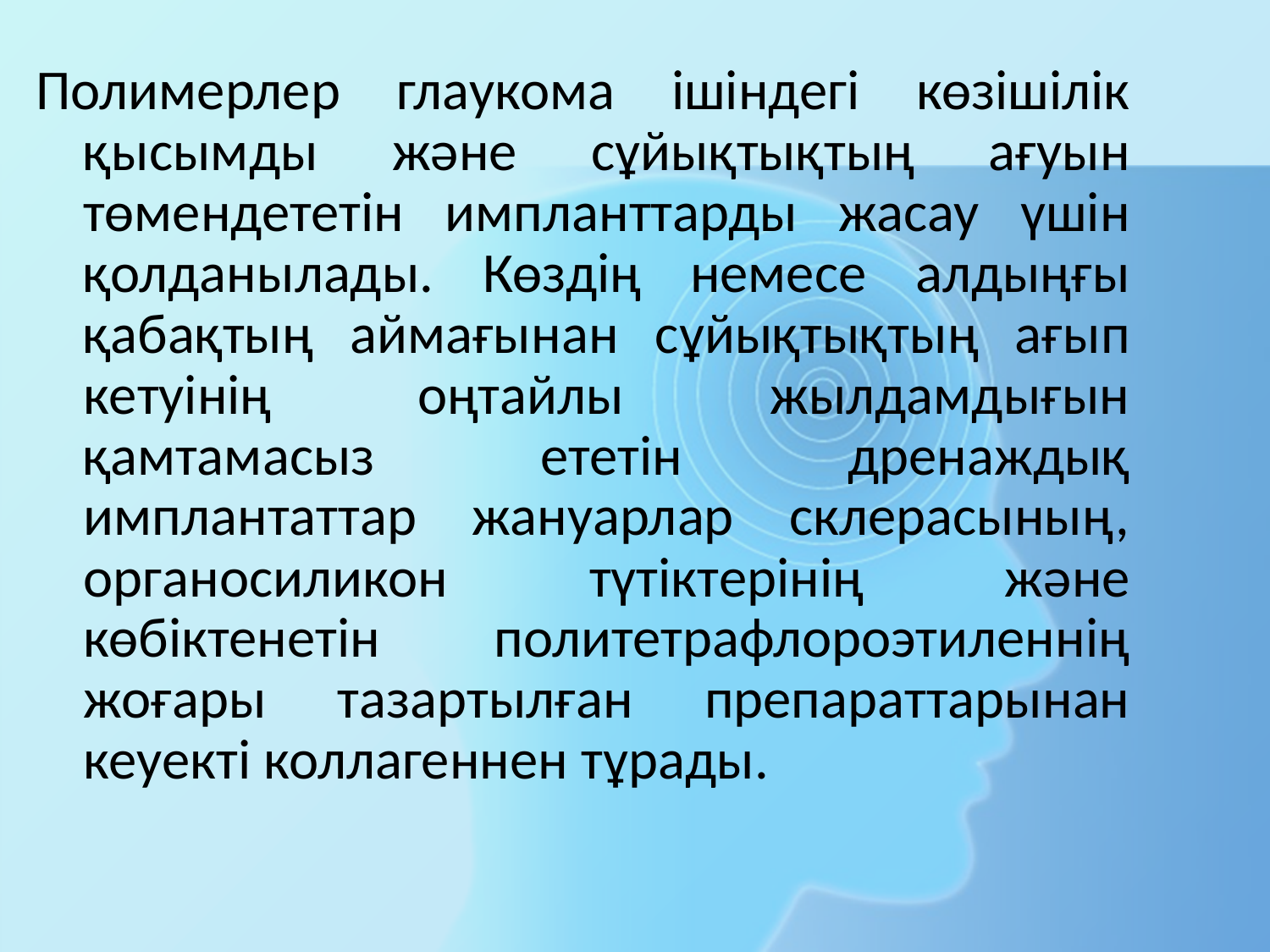

Полимерлер глаукома ішіндегі көзішілік қысымды және сұйықтықтың ағуын төмендететін импланттарды жасау үшін қолданылады. Көздің немесе алдыңғы қабақтың аймағынан сұйықтықтың ағып кетуінің оңтайлы жылдамдығын қамтамасыз ететін дренаждық имплантаттар жануарлар склерасының, органосиликон түтіктерінің және көбіктенетін политетрафлороэтиленнің жоғары тазартылған препараттарынан кеуекті коллагеннен тұрады.